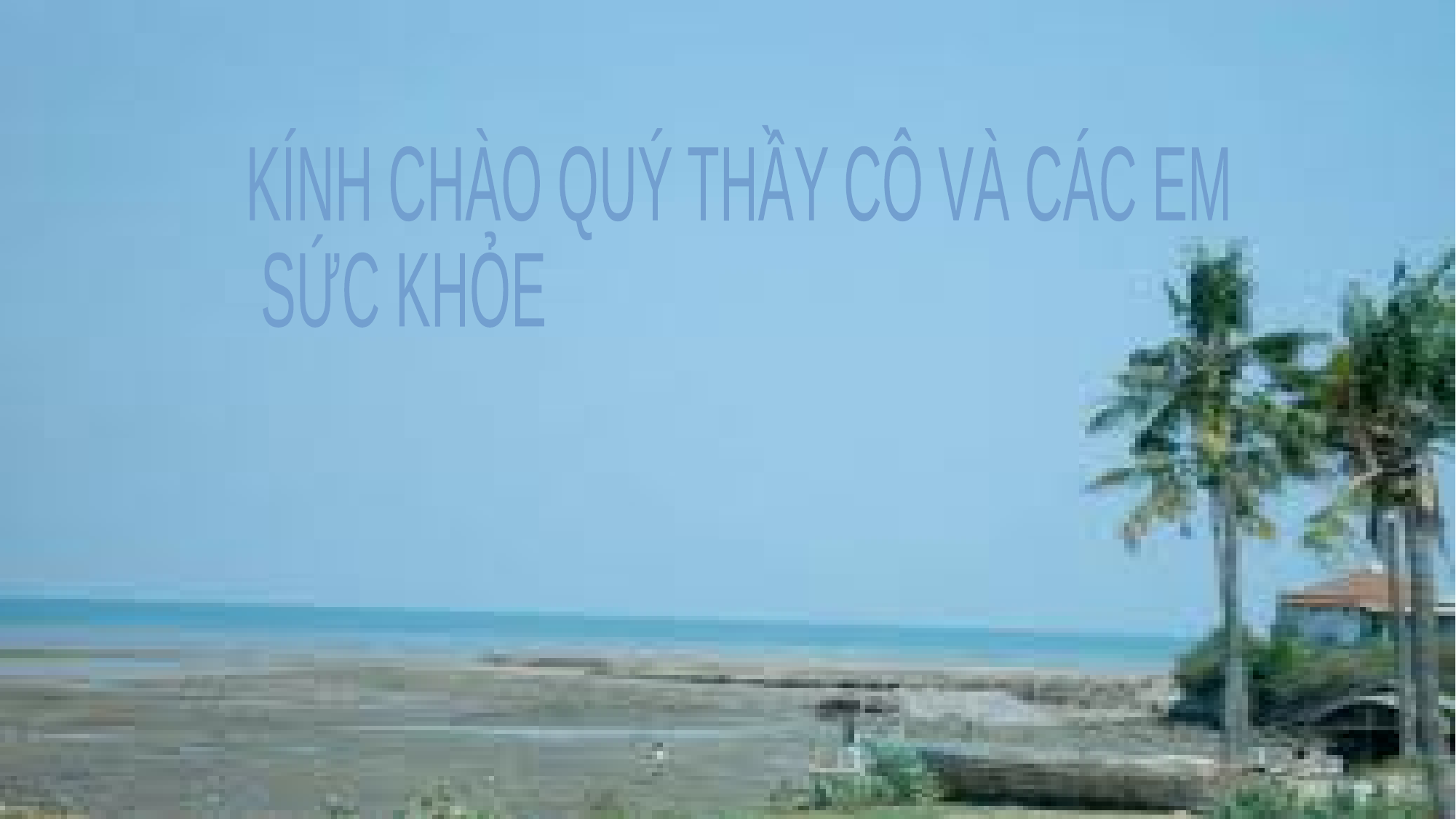

KÍNH CHÀO QUÝ THẦY CÔ VÀ CÁC EM
 SỨC KHỎE